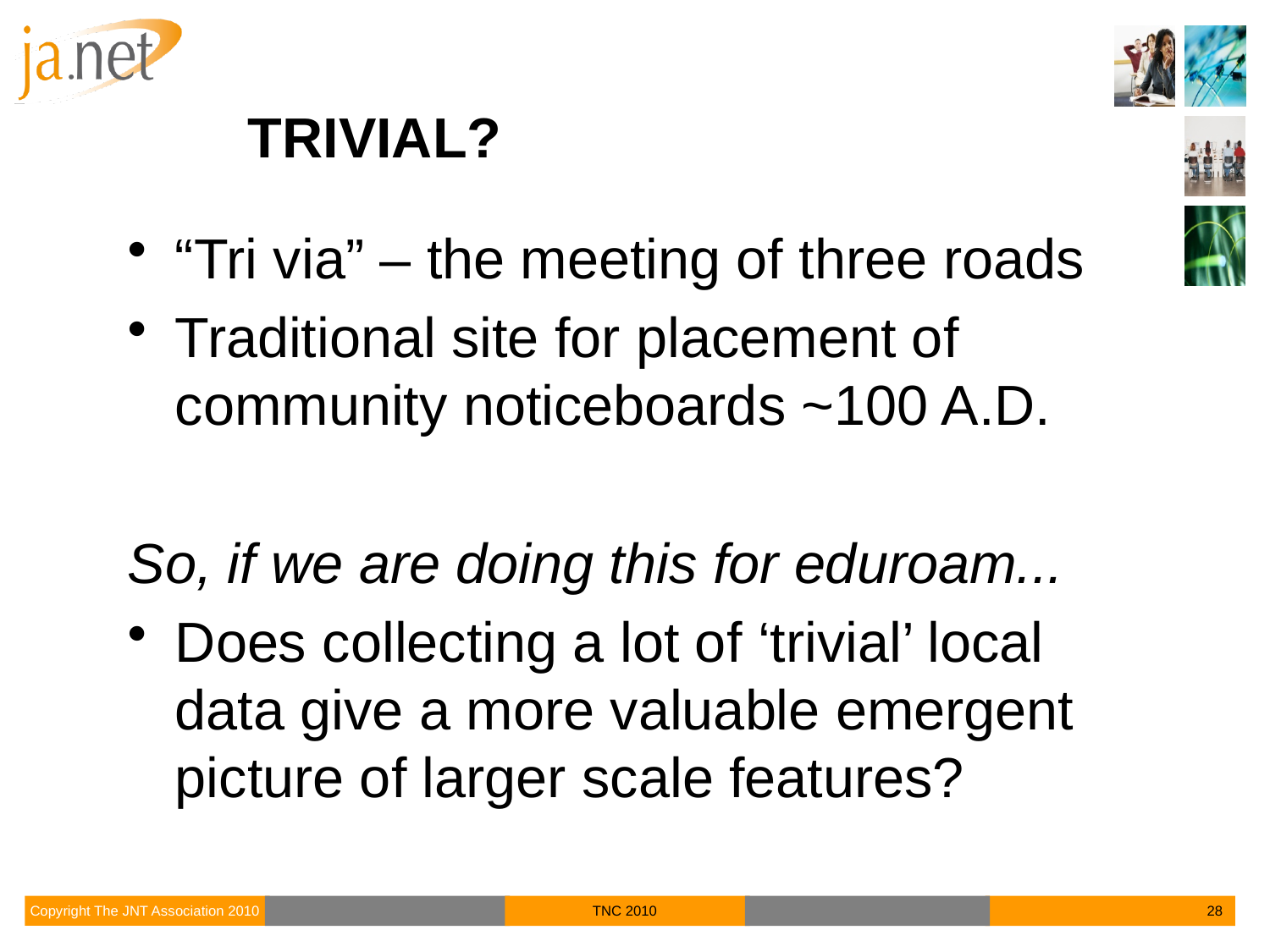

# Trivial?
“Tri via” – the meeting of three roads
Traditional site for placement of community noticeboards ~100 A.D.

So, if we are doing this for eduroam...
Does collecting a lot of ‘trivial’ local data give a more valuable emergent picture of larger scale features?